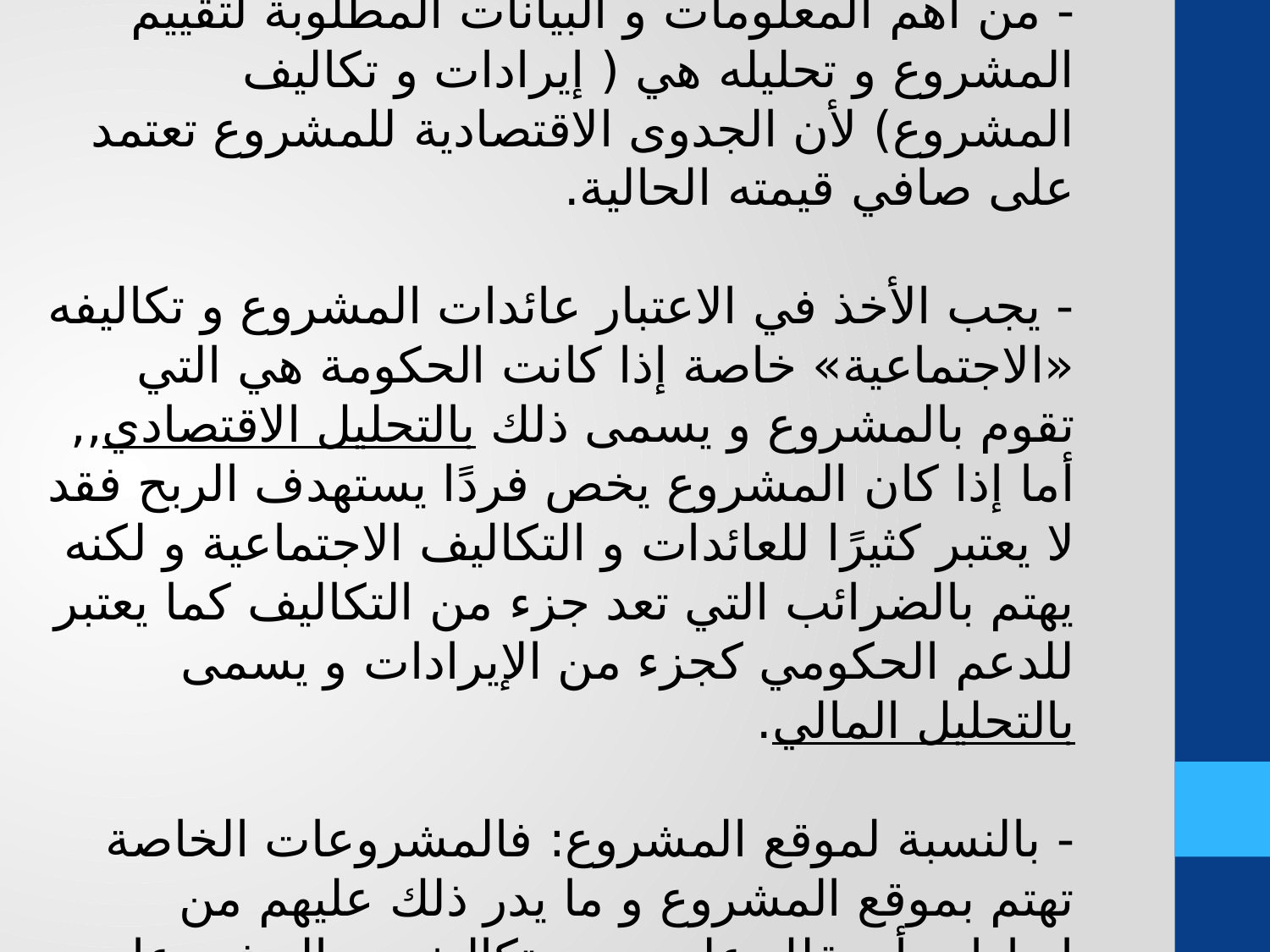

2_ المعلومات المطلوبة لتقييم المشروعات:
- من أهم المعلومات و البيانات المطلوبة لتقييم المشروع و تحليله هي ( إيرادات و تكاليف المشروع) لأن الجدوى الاقتصادية للمشروع تعتمد على صافي قيمته الحالية.
- يجب الأخذ في الاعتبار عائدات المشروع و تكاليفه «الاجتماعية» خاصة إذا كانت الحكومة هي التي تقوم بالمشروع و يسمى ذلك بالتحليل الاقتصادي,, أما إذا كان المشروع يخص فردًا يستهدف الربح فقد لا يعتبر كثيرًا للعائدات و التكاليف الاجتماعية و لكنه يهتم بالضرائب التي تعد جزء من التكاليف كما يعتبر للدعم الحكومي كجزء من الإيرادات و يسمى بالتحليل المالي.
- بالنسبة لموقع المشروع: فالمشروعات الخاصة تهتم بموقع المشروع و ما يدر ذلك عليهم من إيرادات أو يقلل عليهم من تكاليف, و المشروعات الحكومية تهتم بتوزيع الدخل و التنمية الاقليمية و قد تغض النظر عن موقع المشروع.